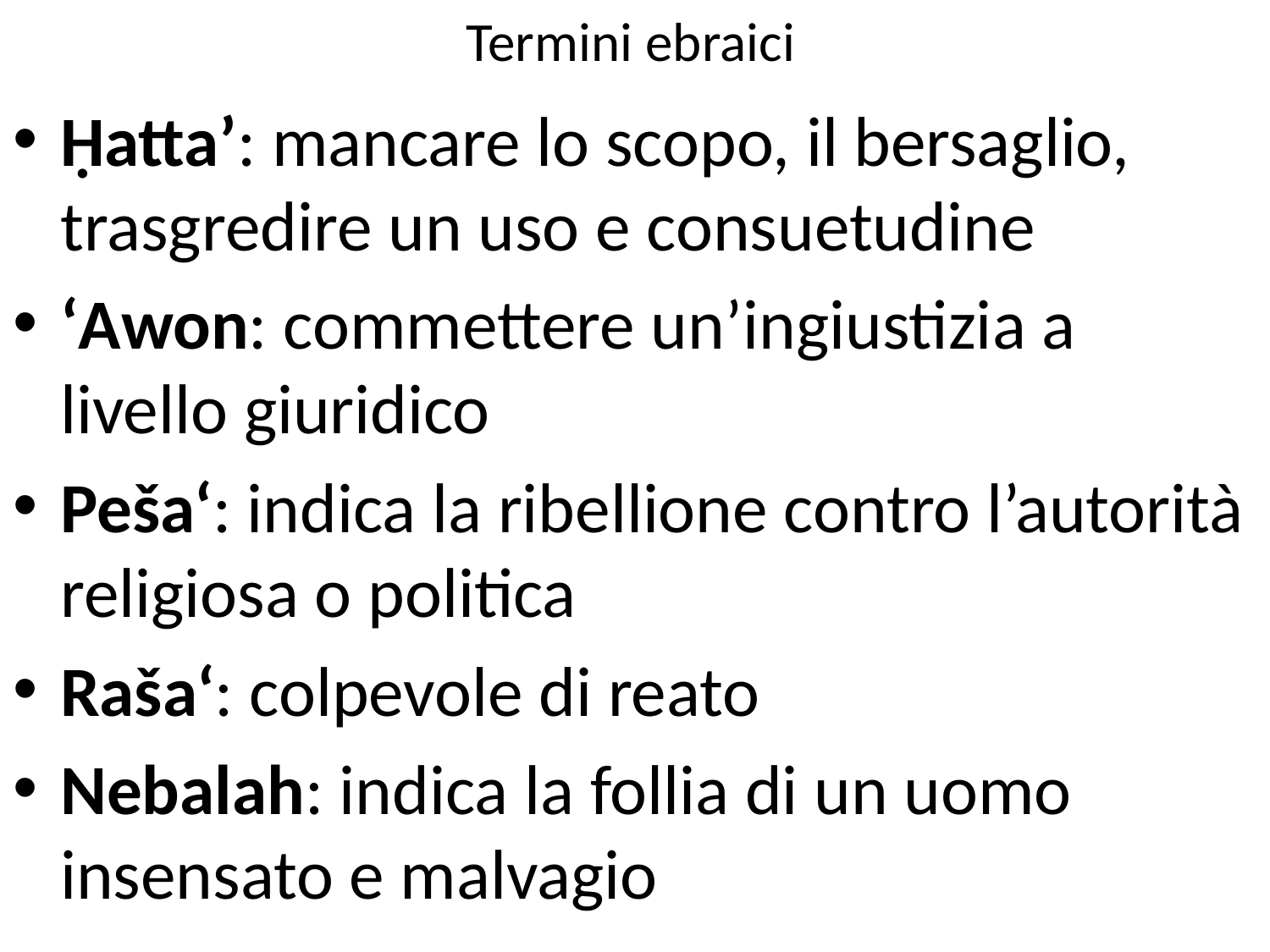

# Termini ebraici
Ḥatta’: mancare lo scopo, il bersaglio, trasgredire un uso e consuetudine
‘Awon: commettere un’ingiustizia a livello giuridico
Peša‘: indica la ribellione contro l’autorità religiosa o politica
Raša‘: colpevole di reato
Nebalah: indica la follia di un uomo insensato e malvagio